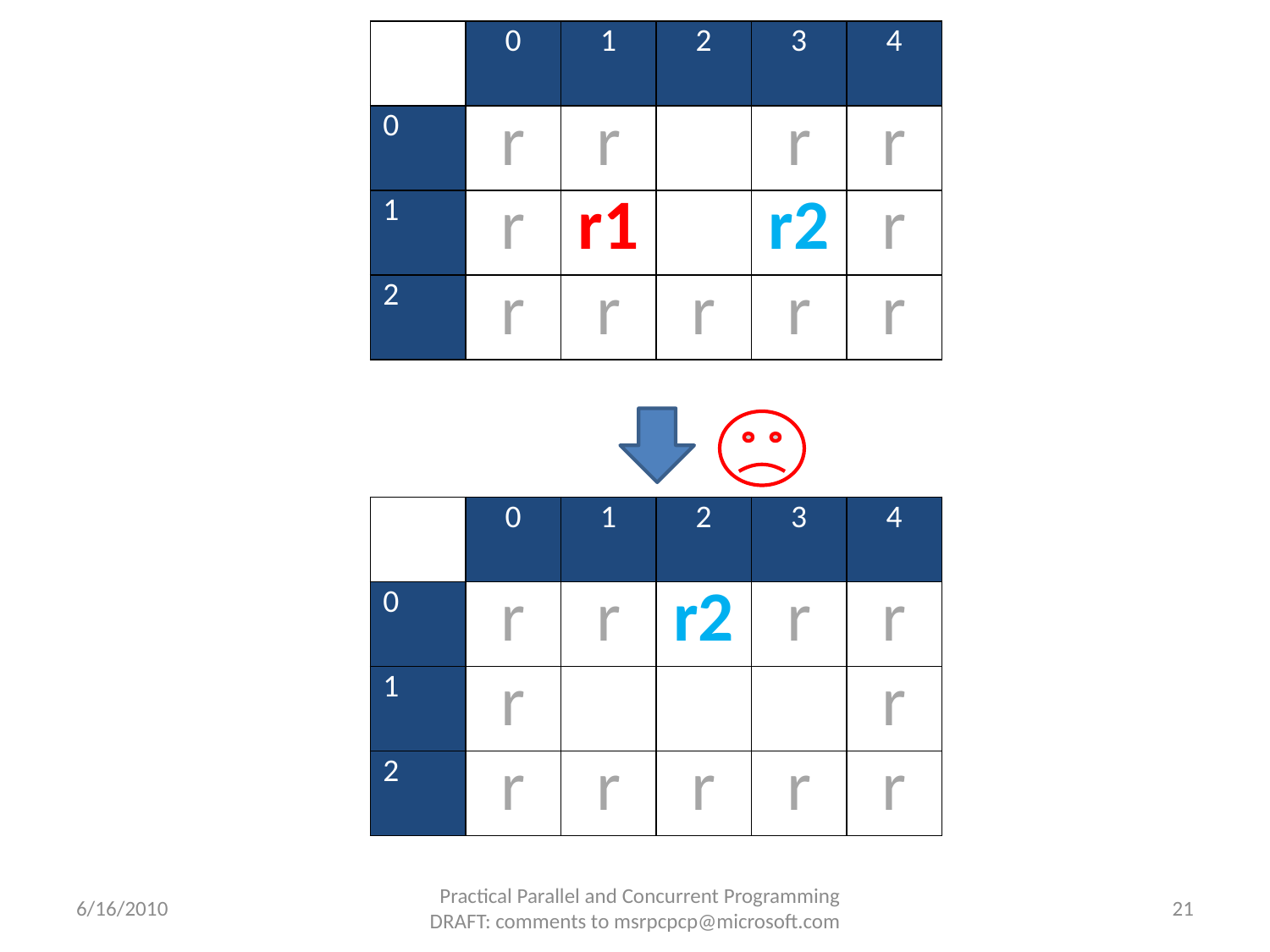

|  | 0 | 1 | 2 | 3 | 4 |
| --- | --- | --- | --- | --- | --- |
| 0 | r | r |  | r | r |
| 1 | r | r1 |  | r2 | r |
| 2 | r | r | r | r | r |

|  | 0 | 1 | 2 | 3 | 4 |
| --- | --- | --- | --- | --- | --- |
| 0 | r | r | r2 | r | r |
| 1 | r |  |  |  | r |
| 2 | r | r | r | r | r |
6/16/2010
Practical Parallel and Concurrent Programming DRAFT: comments to msrpcpcp@microsoft.com
21